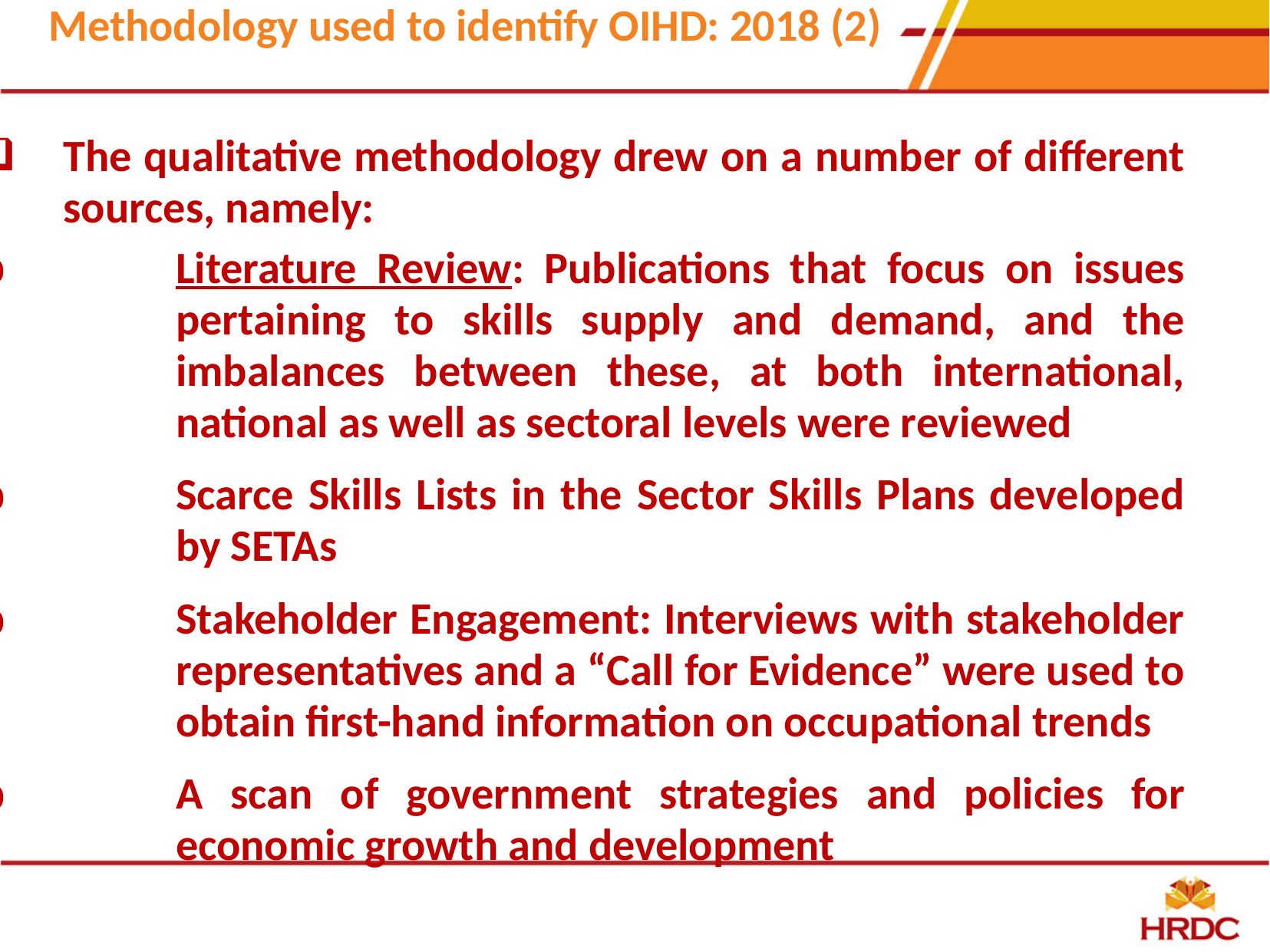

| Methodology used to identify OIHD: 2018 (2) |
| --- |

The qualitative methodology drew on a number of different sources, namely:
Literature Review: Publications that focus on issues pertaining to skills supply and demand, and the imbalances between these, at both international, national as well as sectoral levels were reviewed

Scarce Skills Lists in the Sector Skills Plans developed by SETAs

Stakeholder Engagement: Interviews with stakeholder representatives and a “Call for Evidence” were used to obtain first-hand information on occupational trends

A scan of government strategies and policies for economic growth and development